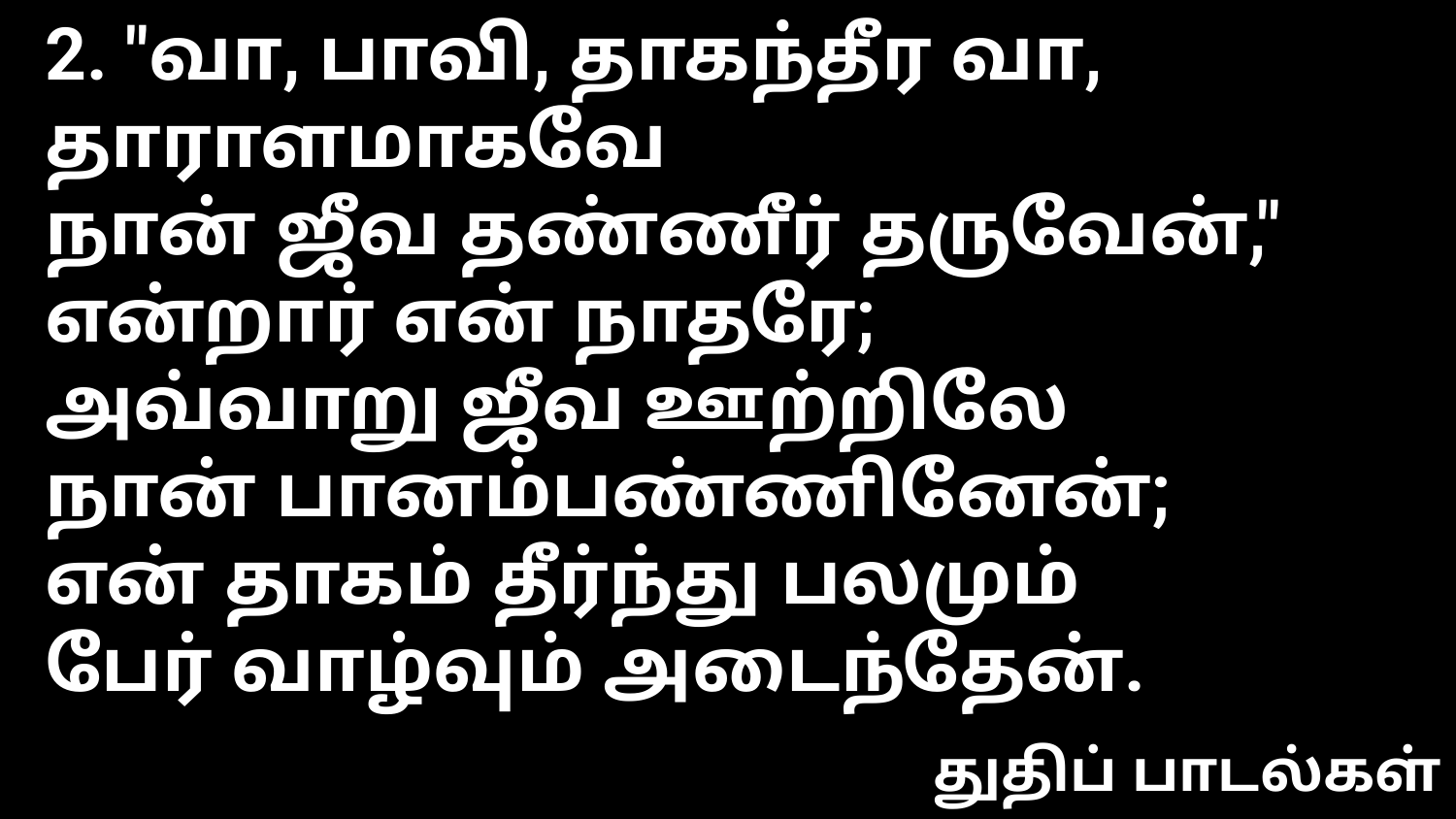

2. "வா, பாவி, தாகந்தீர வா,
தாராளமாகவே
நான் ஜீவ தண்ணீர் தருவேன்,"
என்றார் என் நாதரே;
அவ்வாறு ஜீவ ஊற்றிலே
நான் பானம்பண்ணினேன்;
என் தாகம் தீர்ந்து பலமும்
பேர் வாழ்வும் அடைந்தேன்.

துதிப் பாடல்கள்